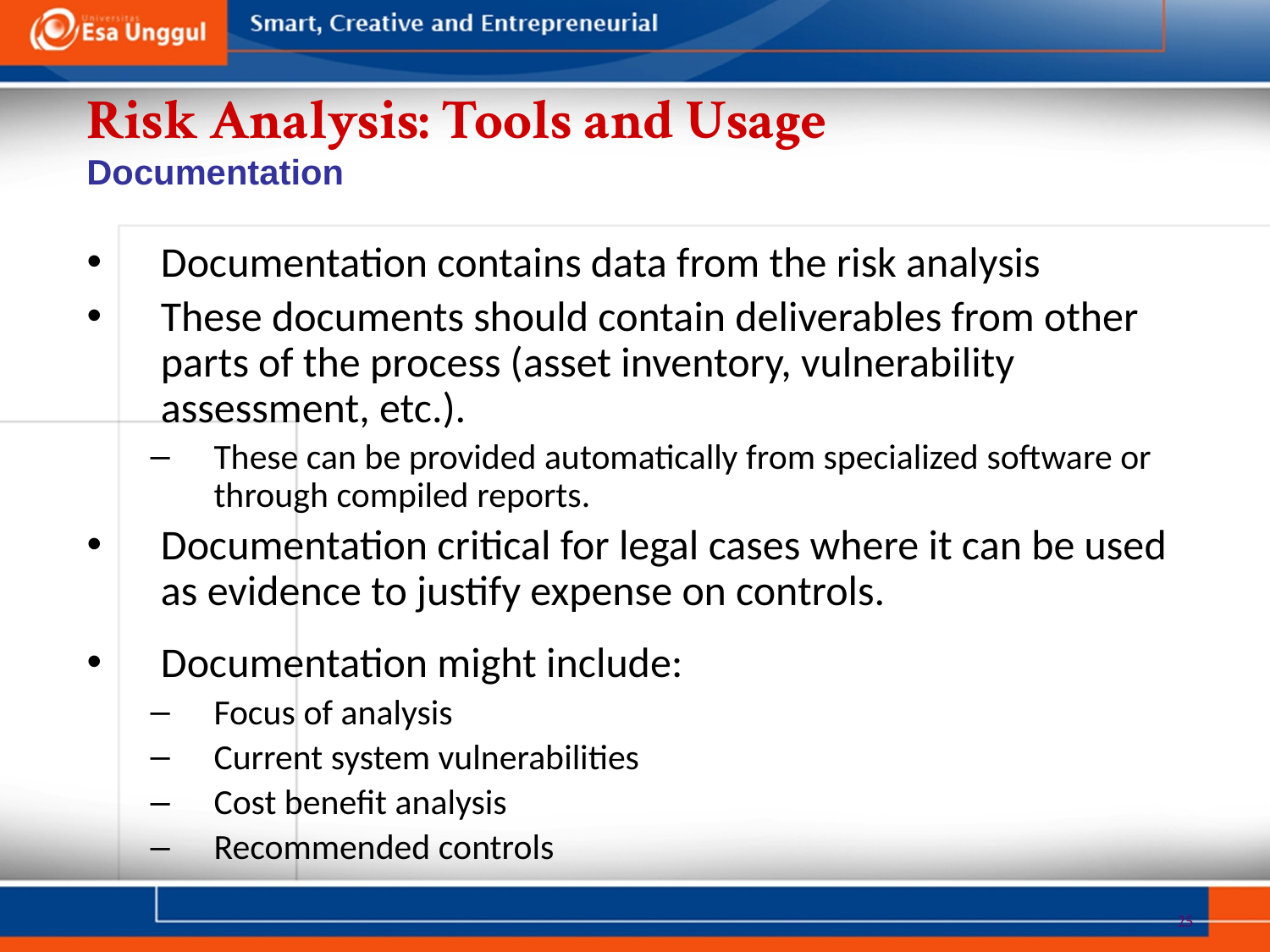

Risk Analysis: Tools and Usage
Documentation
Documentation contains data from the risk analysis
These documents should contain deliverables from other parts of the process (asset inventory, vulnerability assessment, etc.).
These can be provided automatically from specialized software or through compiled reports.
Documentation critical for legal cases where it can be used as evidence to justify expense on controls.

Documentation might include:
Focus of analysis
Current system vulnerabilities
Cost benefit analysis
Recommended controls

25